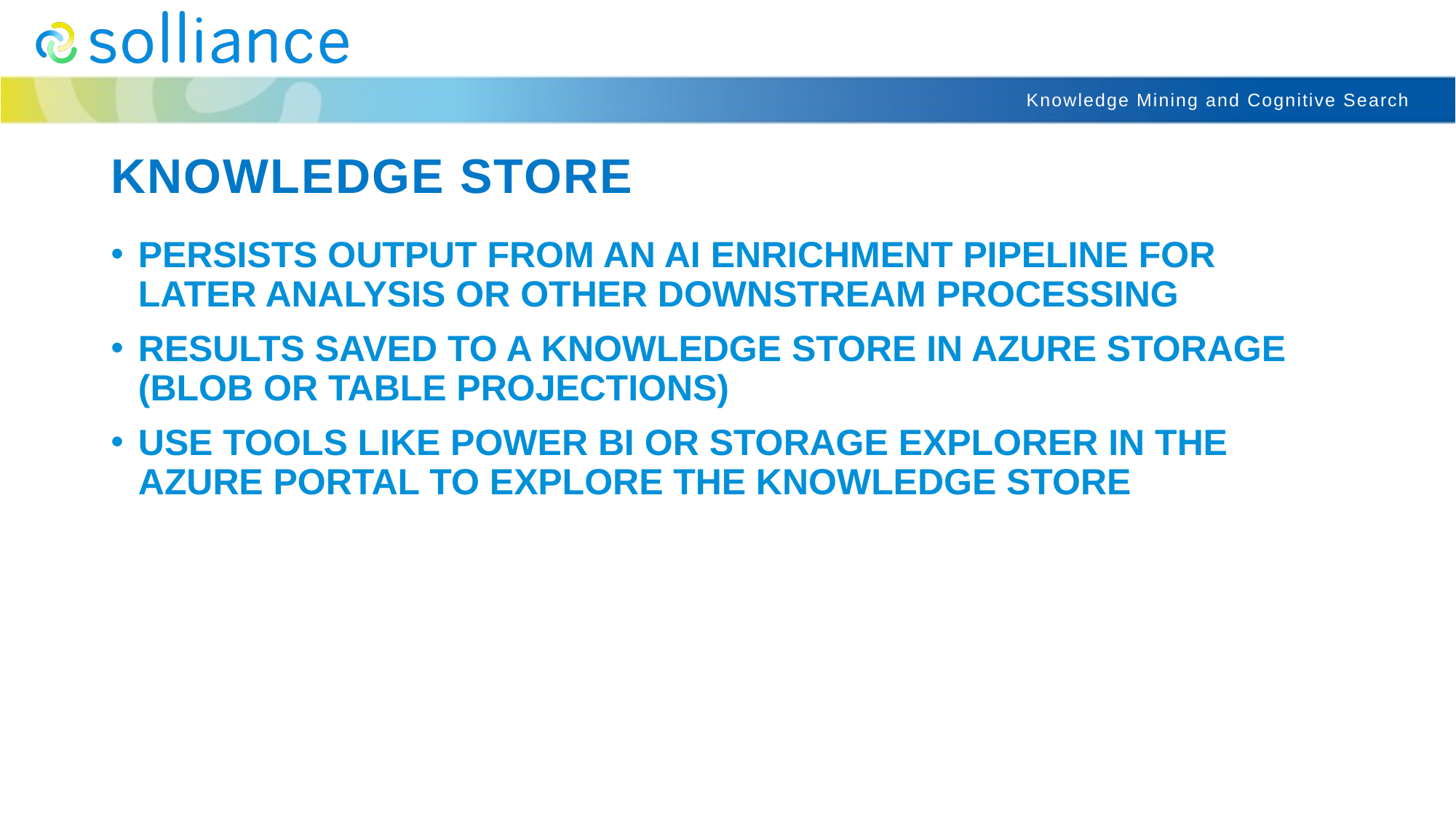

# Knowledge store
Persists output from an AI enrichment pipeline for later analysis or other downstream processing
Results saved to a knowledge store in Azure Storage (Blob or table projections)
Use tools like Power BI or Storage Explorer in the Azure portal to explore the knowledge store